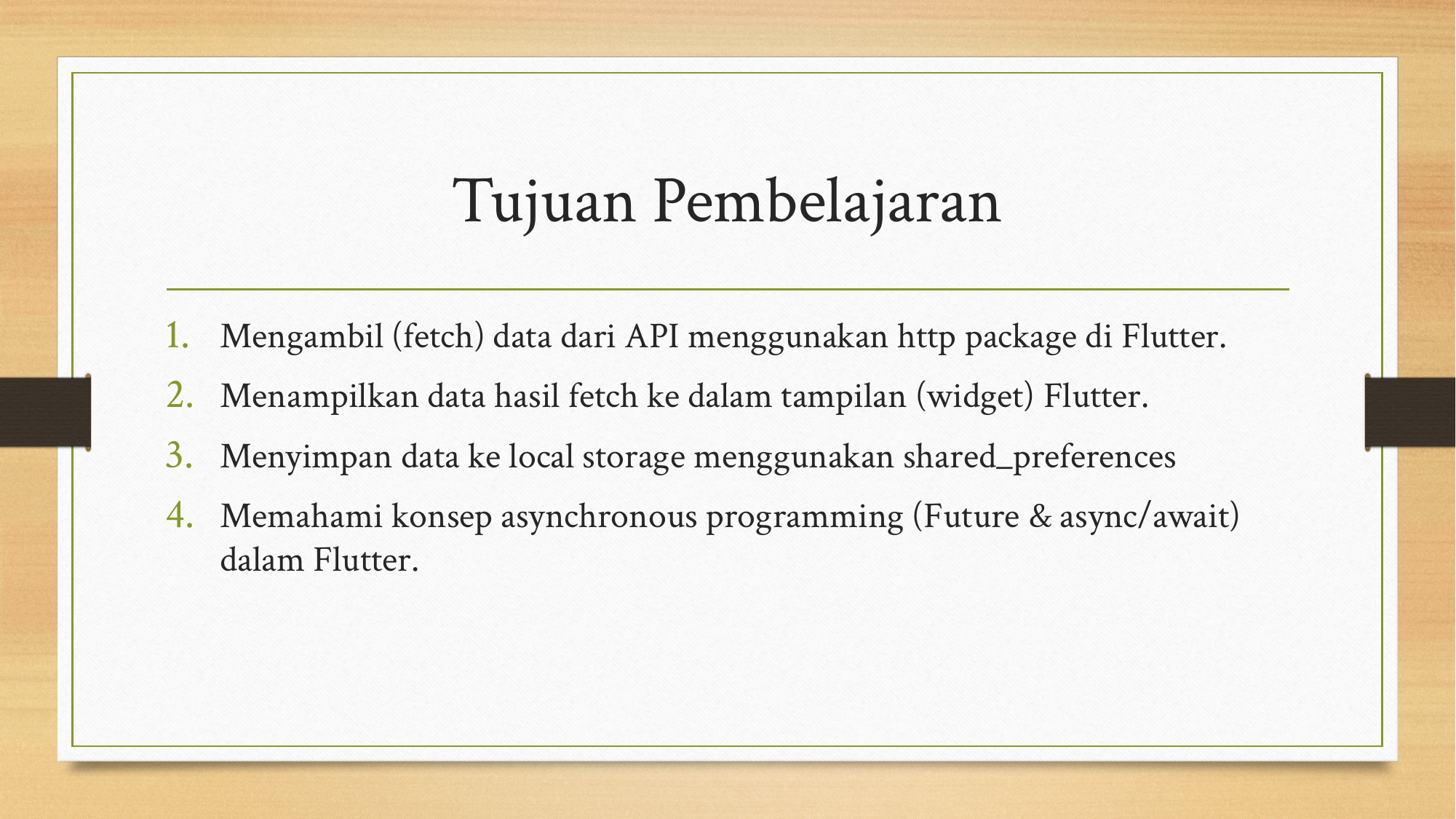

# Tujuan Pembelajaran
Mengambil (fetch) data dari API menggunakan http package di Flutter.
Menampilkan data hasil fetch ke dalam tampilan (widget) Flutter.
Menyimpan data ke local storage menggunakan shared_preferences
Memahami konsep asynchronous programming (Future & async/await) dalam Flutter.